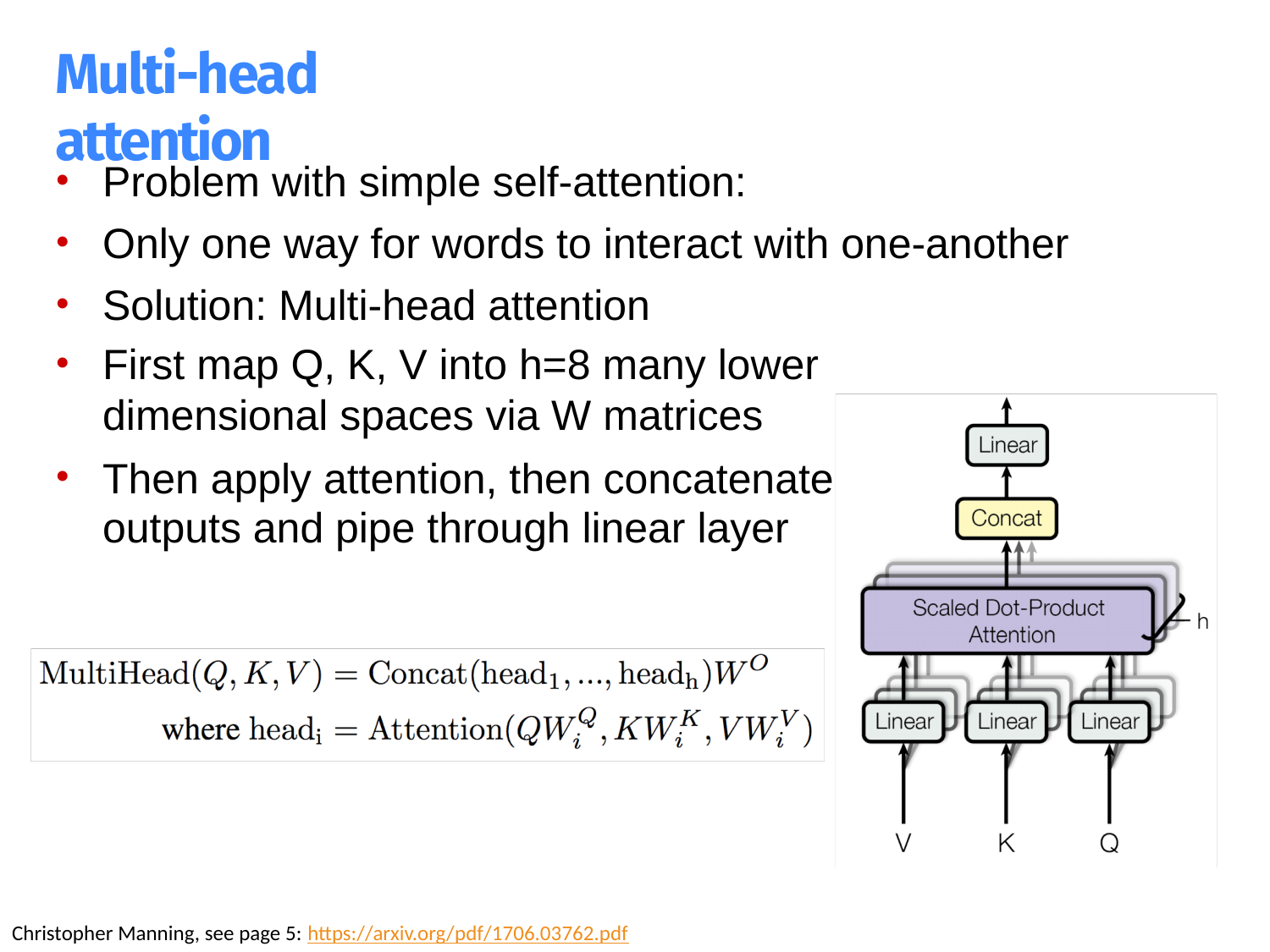

# Multi-head attention
Problem with simple self-attention:
Only one way for words to interact with one-another
Solution: Multi-head attention
First map Q, K, V into h=8 many lower  dimensional spaces via W matrices
Then apply attention, then concatenate  outputs and pipe through linear layer

Christopher Manning, see page 5: https://arxiv.org/pdf/1706.03762.pdf